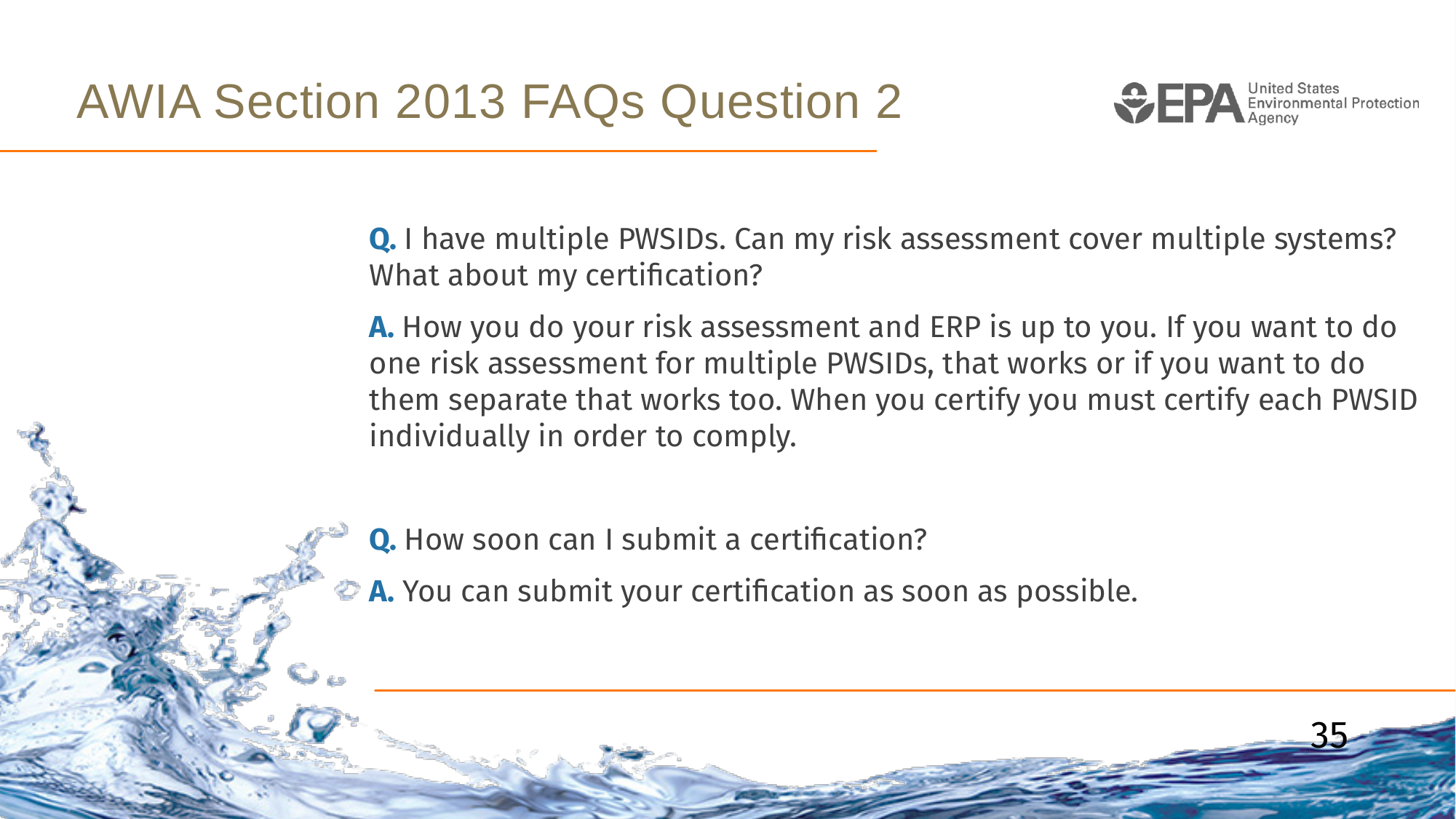

# AWIA Section 2013 FAQs Question 2
Q. I have multiple PWSIDs. Can my risk assessment cover multiple systems? What about my certification?
A. How you do your risk assessment and ERP is up to you. If you want to do one risk assessment for multiple PWSIDs, that works or if you want to do them separate that works too. When you certify you must certify each PWSID individually in order to comply.

Q. How soon can I submit a certification?
A. You can submit your certification as soon as possible.

35